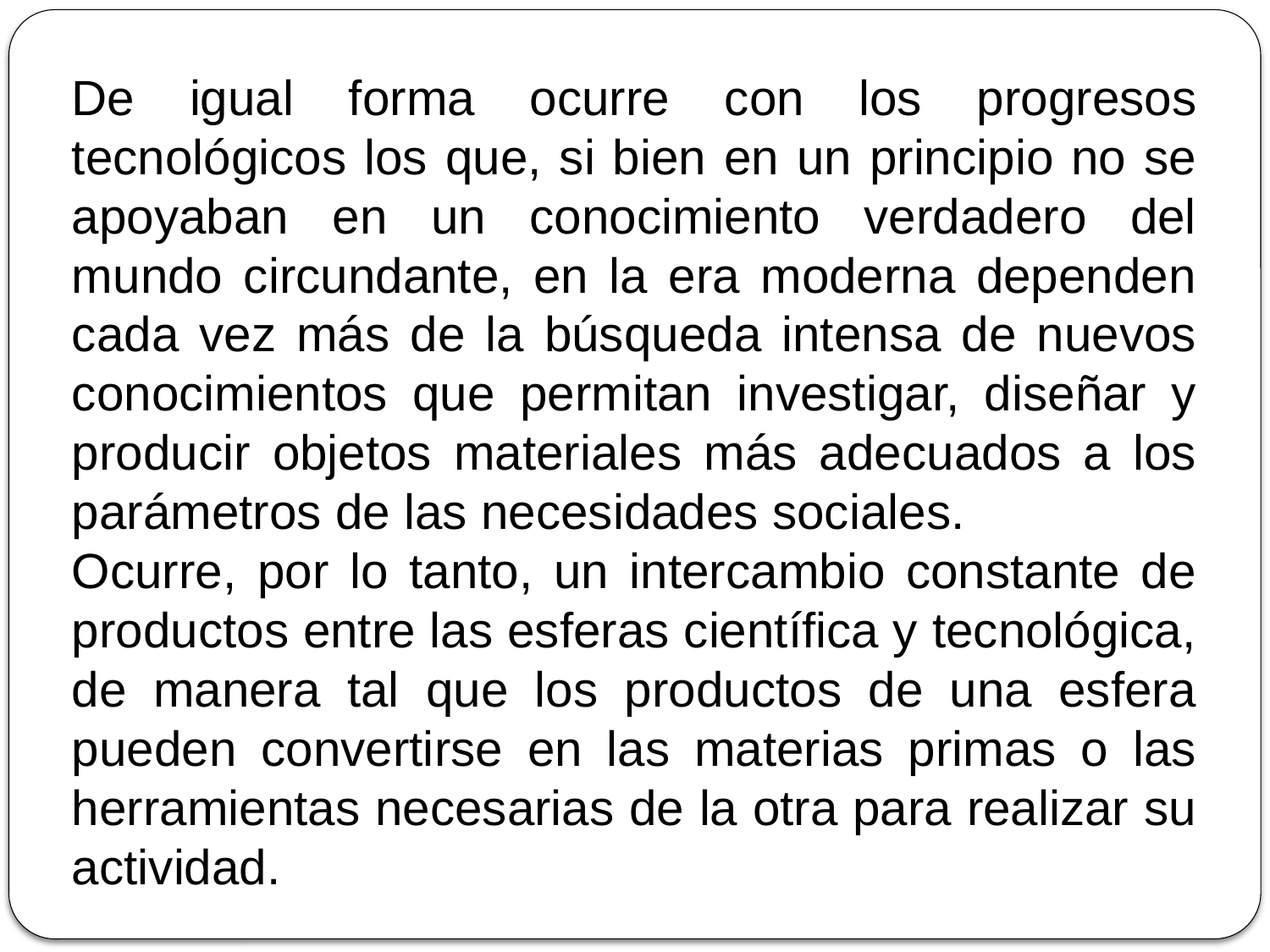

De igual forma ocurre con los progresos tecnológicos los que, si bien en un principio no se apoyaban en un conocimiento verdadero del mundo circundante, en la era moderna dependen cada vez más de la búsqueda intensa de nuevos conocimientos que permitan investigar, diseñar y producir objetos materiales más adecuados a los parámetros de las necesidades sociales.
Ocurre, por lo tanto, un intercambio constante de productos entre las esferas científica y tecnológica, de manera tal que los productos de una esfera pueden convertirse en las materias primas o las herramientas necesarias de la otra para realizar su actividad.